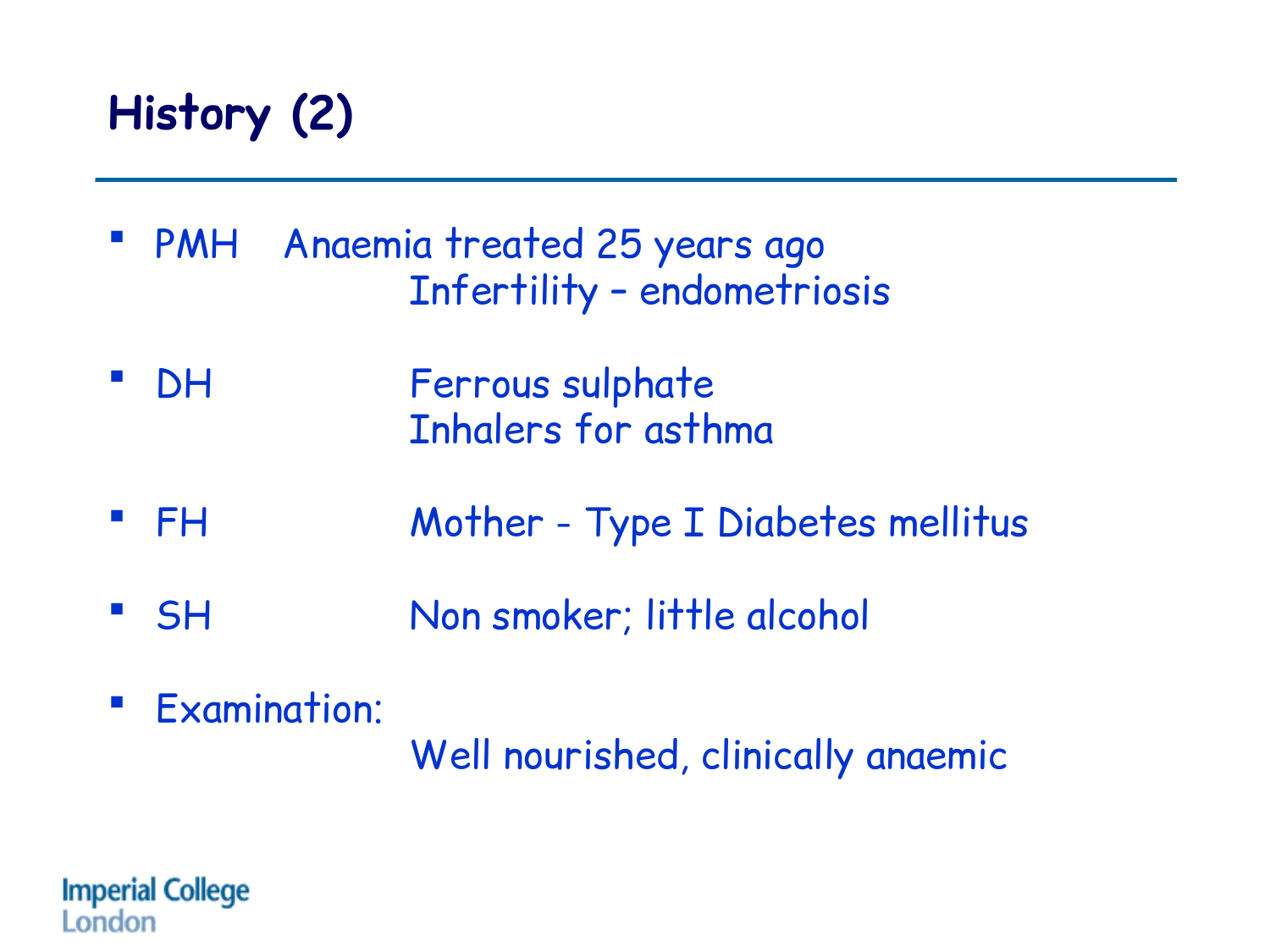

# History (2)
PMH   	Anaemia treated 25 years ago
		   	Infertility – endometriosis

DH		Ferrous sulphate
			Inhalers for asthma

FH		Mother - Type I Diabetes mellitus

SH		Non smoker; little alcohol

Examination:
			Well nourished, clinically anaemic